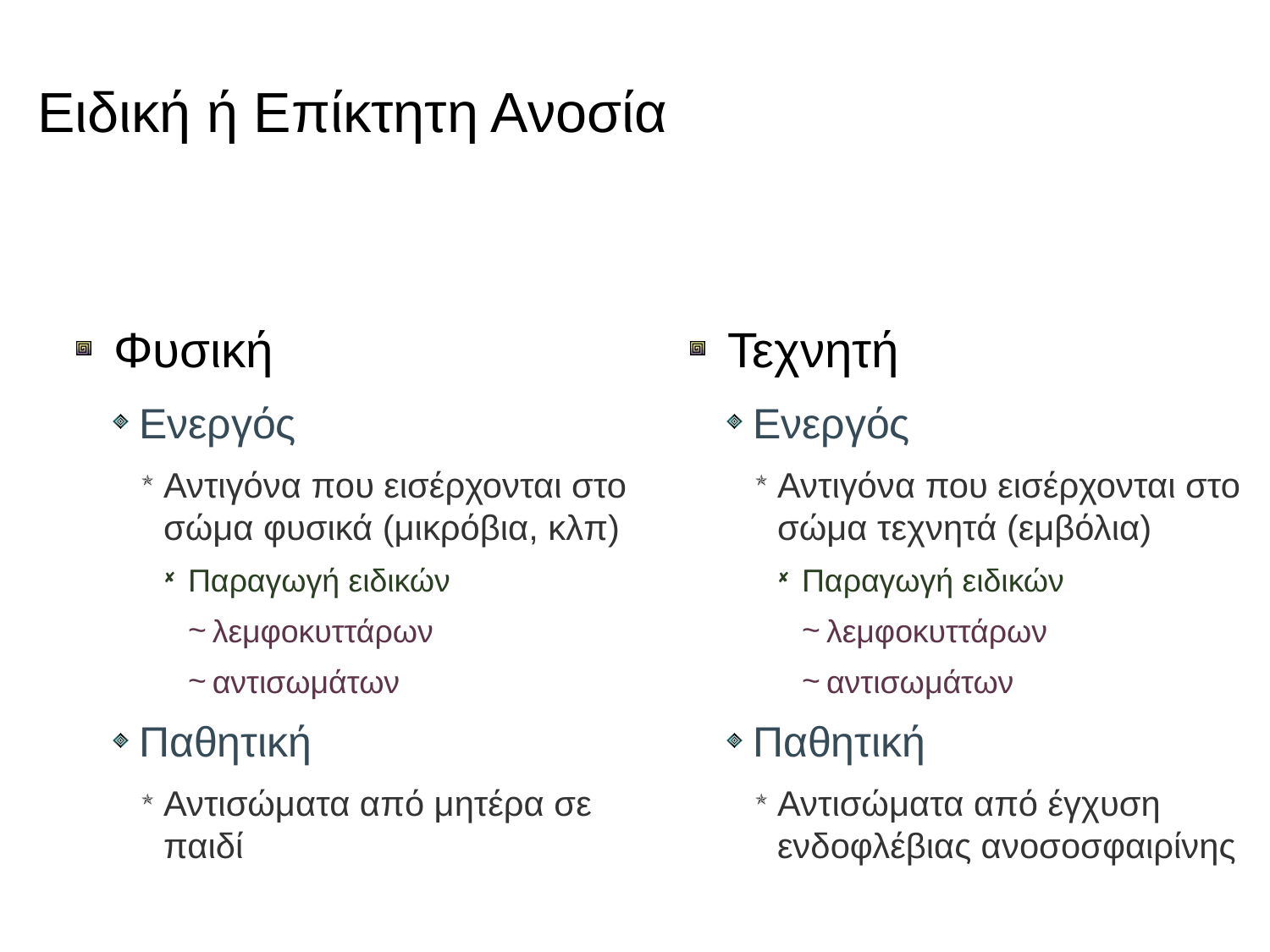

# Ειδική ή Επίκτητη Ανοσία
Φυσική
Ενεργός
Αντιγόνα που εισέρχονται στο σώμα φυσικά (μικρόβια, κλπ)
Παραγωγή ειδικών
λεμφοκυττάρων
αντισωμάτων
Παθητική
Αντισώματα από μητέρα σε παιδί

Τεχνητή
Ενεργός
Αντιγόνα που εισέρχονται στο σώμα τεχνητά (εμβόλια)
Παραγωγή ειδικών
λεμφοκυττάρων
αντισωμάτων
Παθητική
Αντισώματα από έγχυση ενδοφλέβιας ανοσοσφαιρίνης